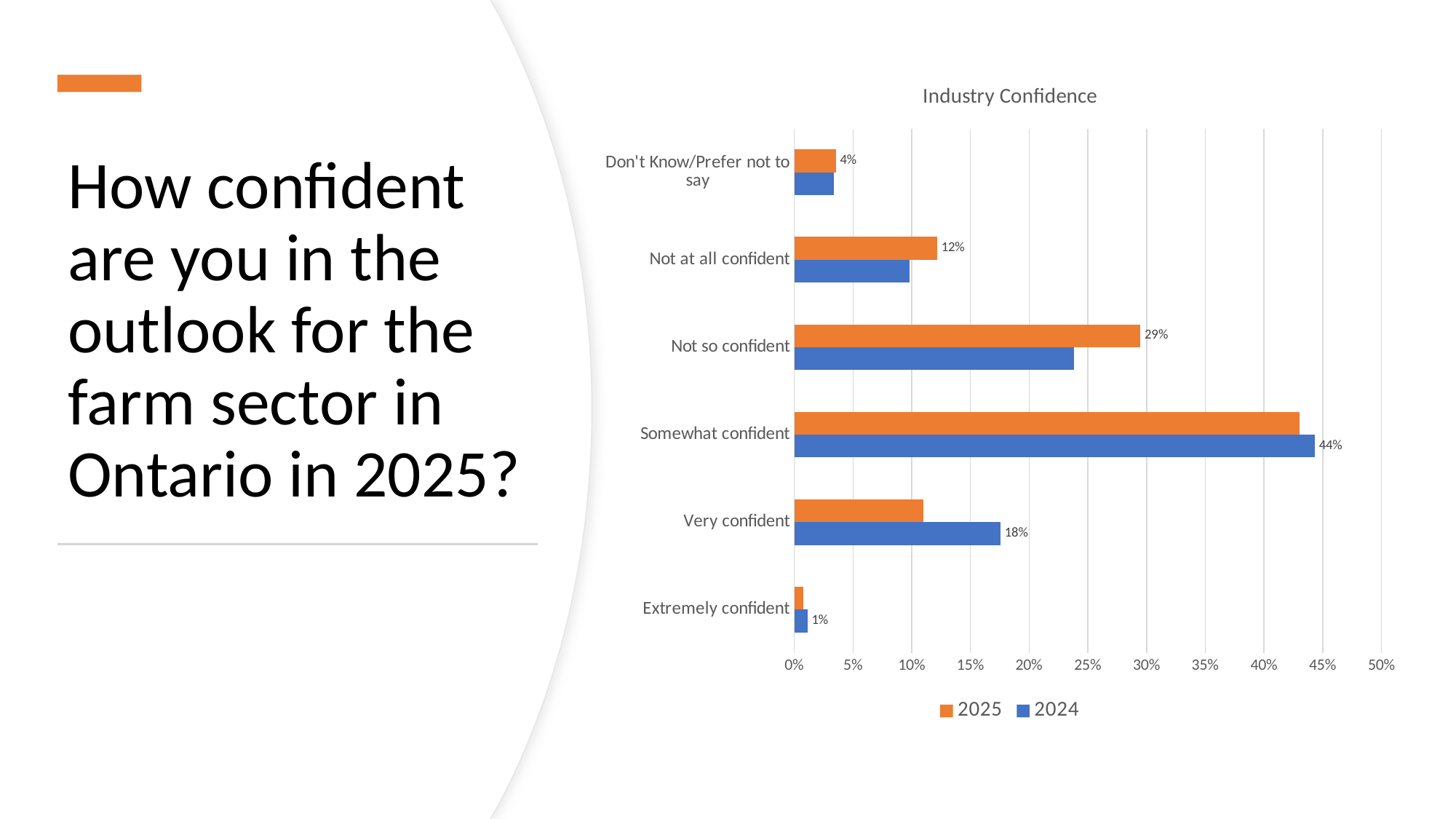

### Chart: Industry Confidence

| Category | 2024 | 2025 |
|---|---|---|
| Extremely confident | 0.0112 | 0.0079 |
| Very confident | 0.1756 | 0.11 |
| Somewhat confident | 0.4433 | 0.4303 |
| Not so confident | 0.2379 | 0.2947 |
| Not at all confident | 0.0984 | 0.1218 |
| Don't Know/Prefer not to say | 0.0336 | 0.0354 |
# How confident are you in the outlook for the farm sector in Ontario in 2025?